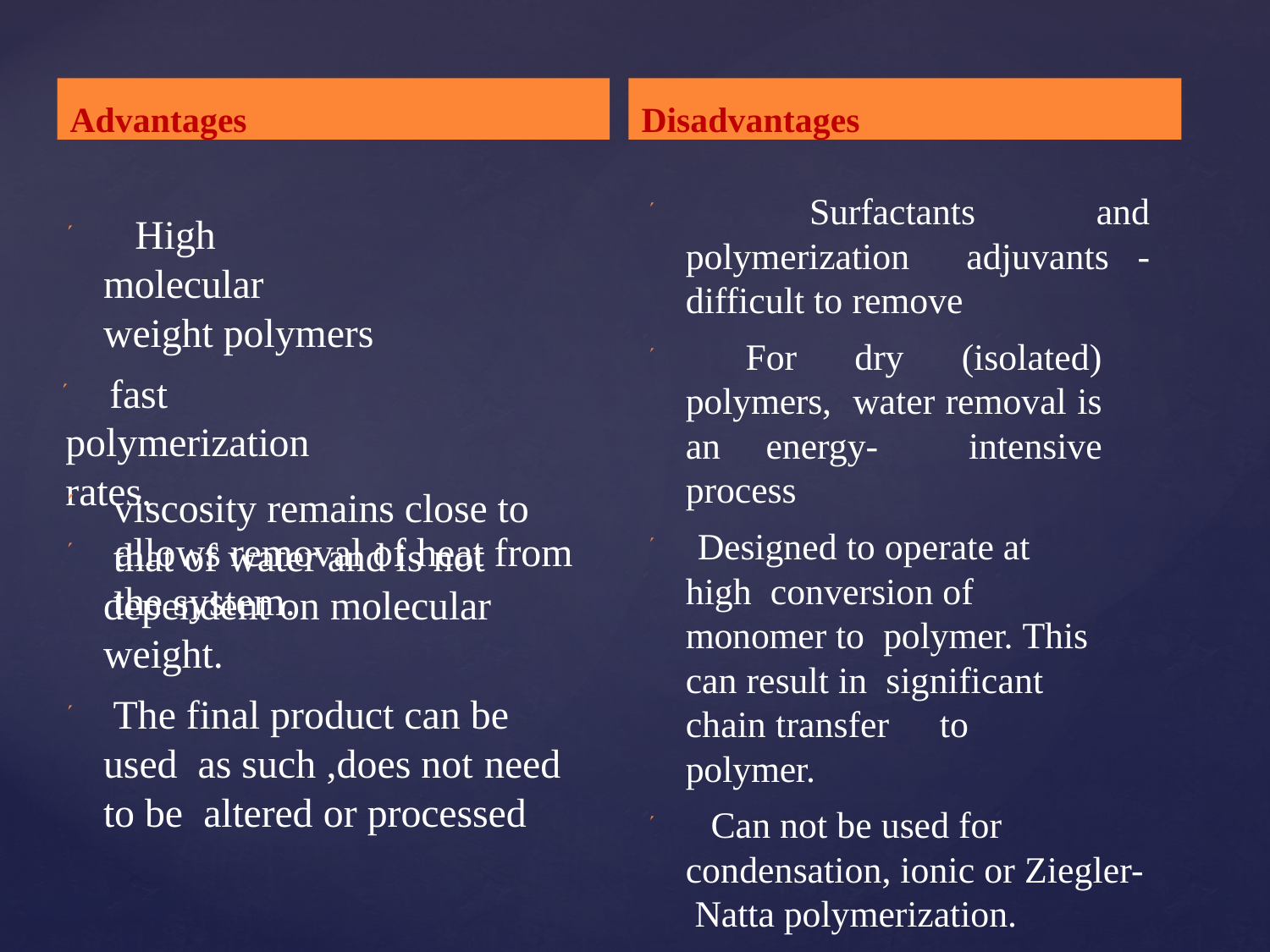

Advantages
Disadvantages
′ Surfactants and polymerization  adjuvants -difficult to remove
′ For dry (isolated) polymers,  water removal is an energy-  intensive process
′ Designed to operate at high  conversion of monomer to  polymer. This can result in  significant chain transfer	to  polymer.
′ Can not be used for  condensation, ionic or Ziegler-  Natta polymerization.
′ High molecular  weight polymers
′ fast polymerization rates.
′ allows	removal of heat from  the system.
viscosity remains close to  that of water and is not  dependent on molecular  weight.
′ The final product can be used  as such ,does not	need to be  altered or processed
′